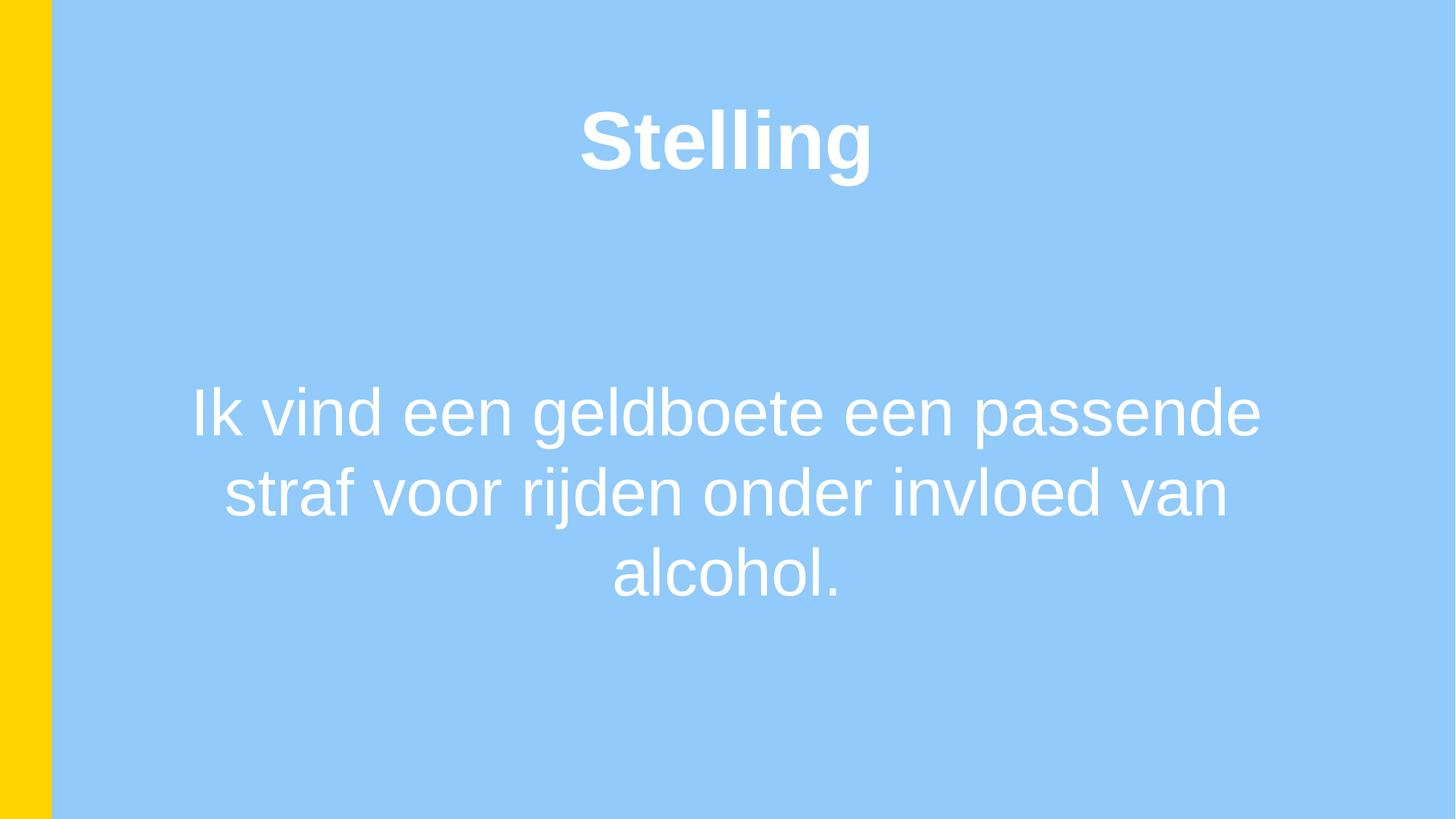

Stelling
Ik vind een geldboete een passende straf voor rijden onder invloed van alcohol.